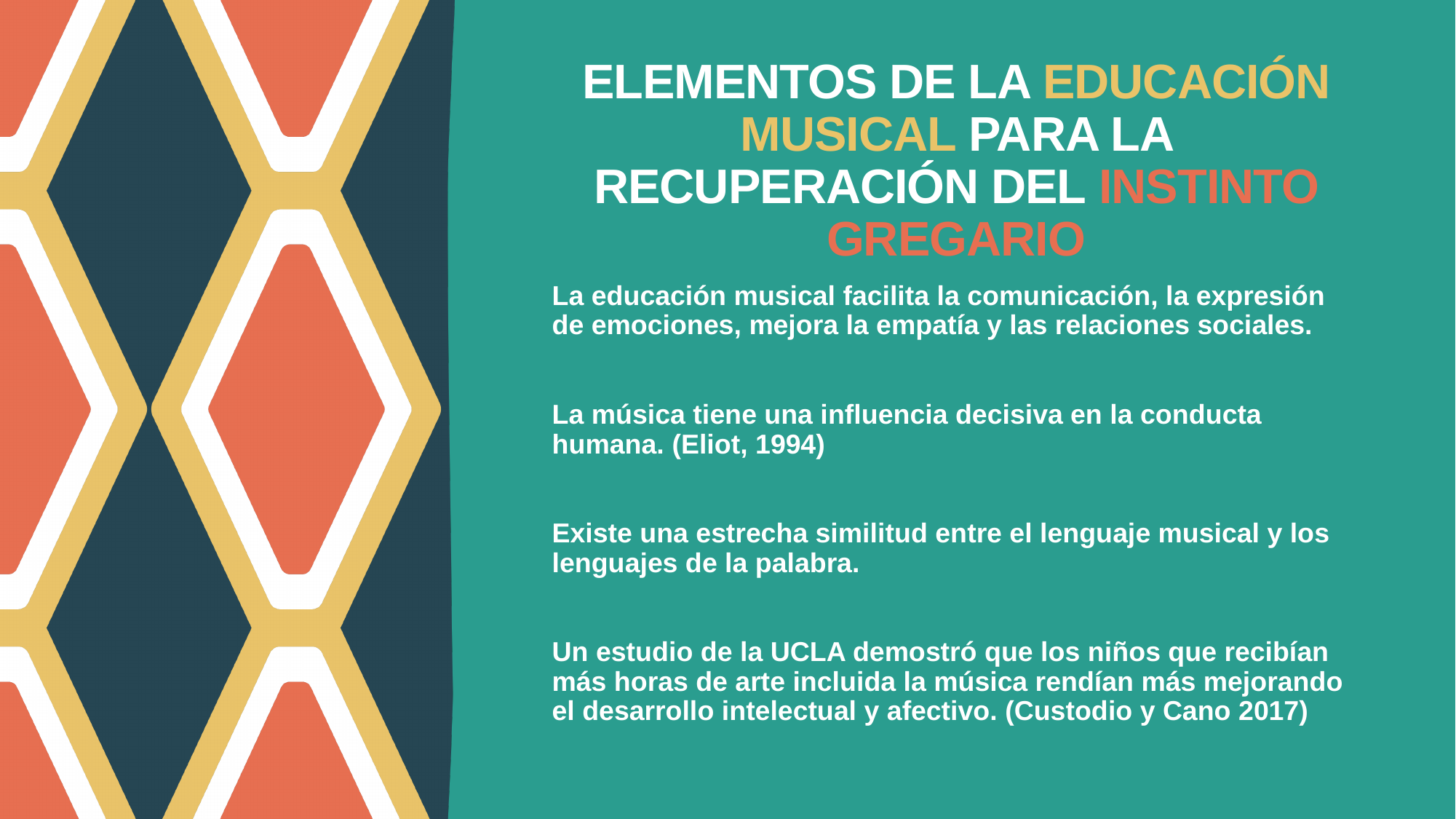

# ELEMENTOS DE LA EDUCACIÓN MUSICAL PARA LA RECUPERACIÓN DEL INSTINTO GREGARIO
La educación musical facilita la comunicación, la expresión de emociones, mejora la empatía y las relaciones sociales.

La música tiene una influencia decisiva en la conducta humana. (Eliot, 1994)

Existe una estrecha similitud entre el lenguaje musical y los lenguajes de la palabra.

Un estudio de la UCLA demostró que los niños que recibían más horas de arte incluida la música rendían más mejorando el desarrollo intelectual y afectivo. (Custodio y Cano 2017)